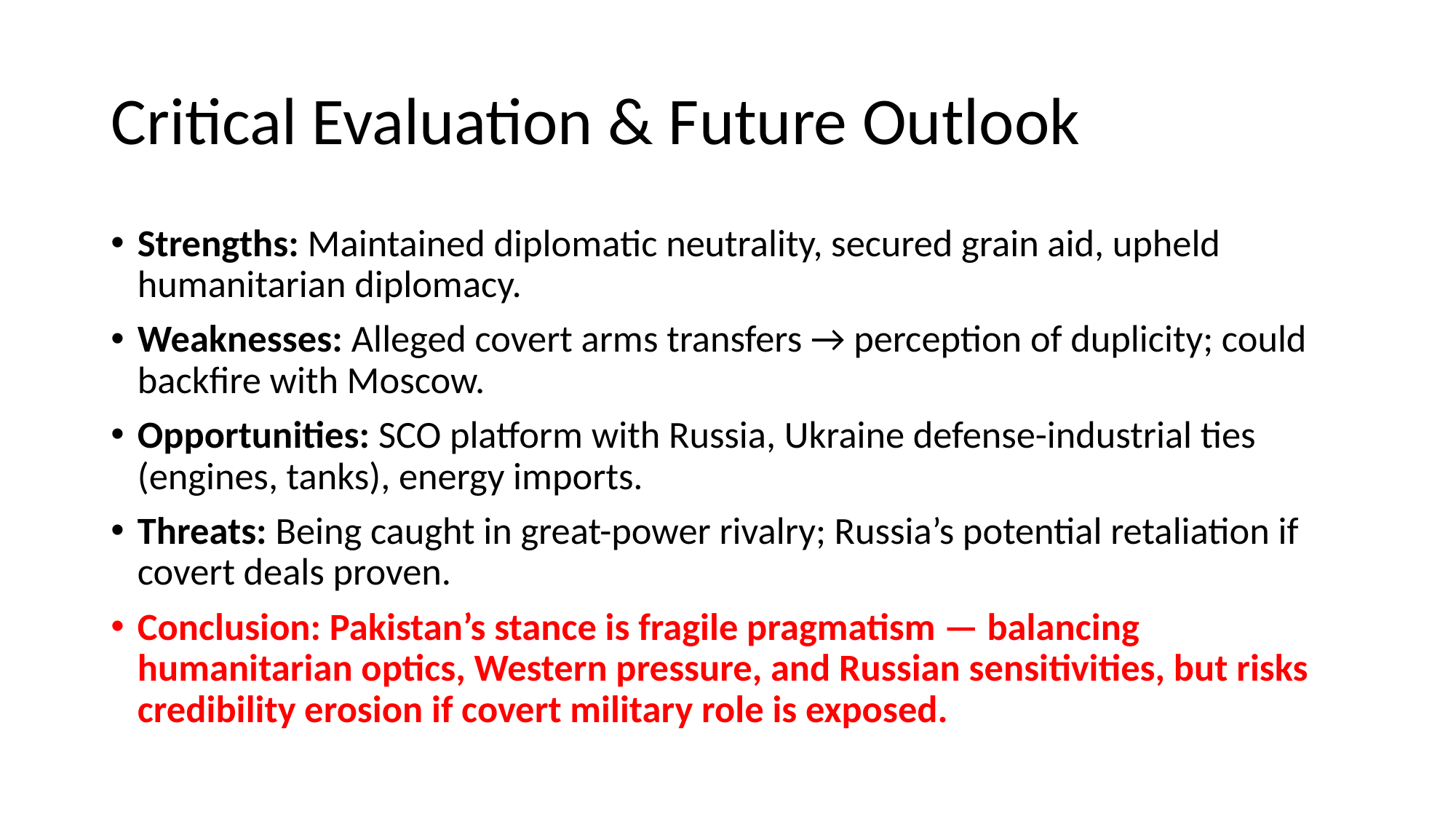

# Critical Evaluation & Future Outlook
Strengths: Maintained diplomatic neutrality, secured grain aid, upheld humanitarian diplomacy.
Weaknesses: Alleged covert arms transfers → perception of duplicity; could backfire with Moscow.
Opportunities: SCO platform with Russia, Ukraine defense-industrial ties (engines, tanks), energy imports.
Threats: Being caught in great-power rivalry; Russia’s potential retaliation if covert deals proven.
Conclusion: Pakistan’s stance is fragile pragmatism — balancing humanitarian optics, Western pressure, and Russian sensitivities, but risks credibility erosion if covert military role is exposed.